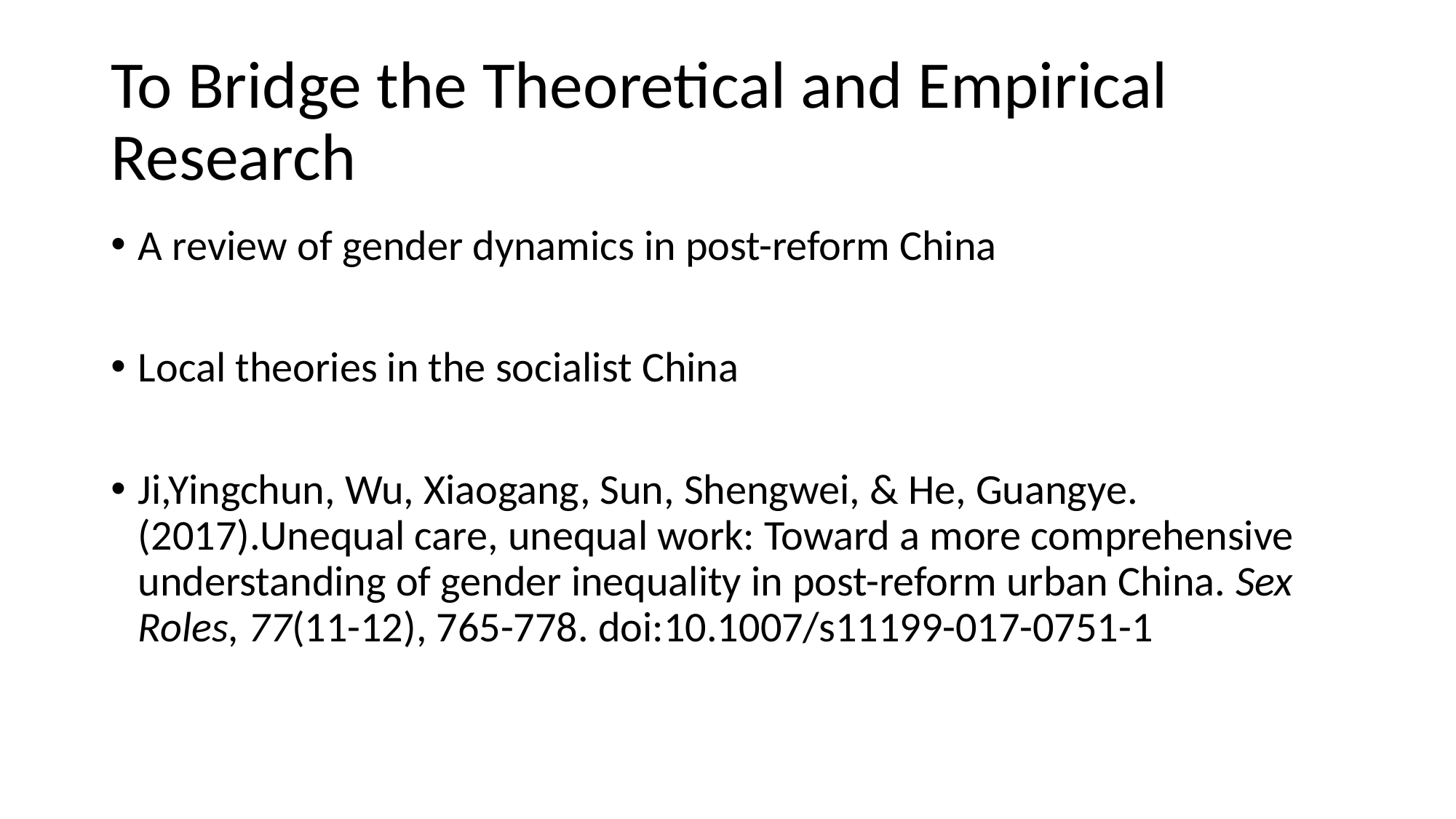

# To Bridge the Theoretical and Empirical Research
A review of gender dynamics in post-reform China

Local theories in the socialist China

Ji,Yingchun, Wu, Xiaogang, Sun, Shengwei, & He, Guangye. (2017).Unequal care, unequal work: Toward a more comprehensive understanding of gender inequality in post-reform urban China. Sex Roles, 77(11-12), 765-778. doi:10.1007/s11199-017-0751-1